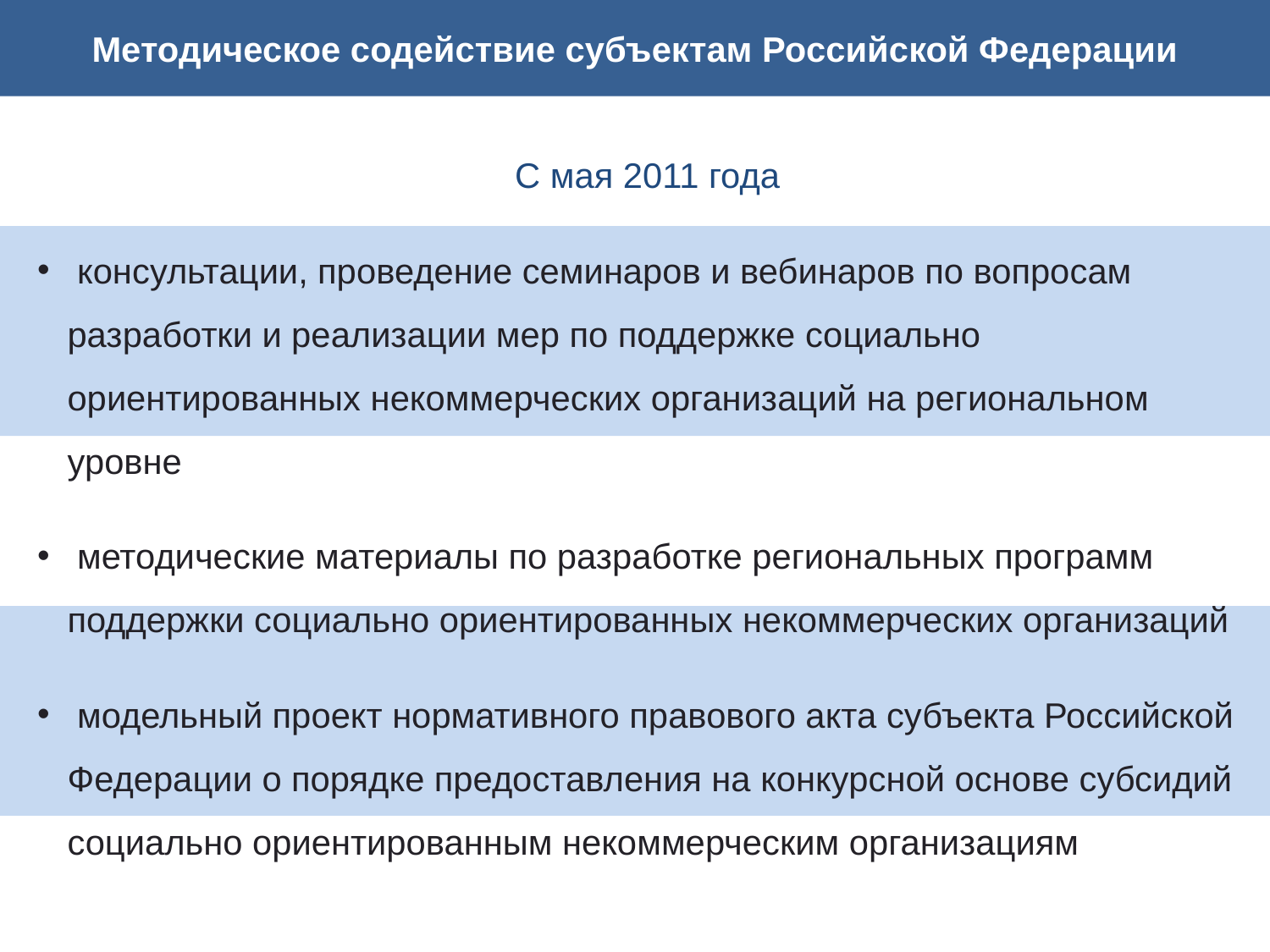

Методическое содействие субъектам Российской Федерации
С мая 2011 года

 консультации, проведение семинаров и вебинаров по вопросам разработки и реализации мер по поддержке социально ориентированных некоммерческих организаций на региональном уровне

 методические материалы по разработке региональных программ поддержки социально ориентированных некоммерческих организаций

 модельный проект нормативного правового акта субъекта Российской Федерации о порядке предоставления на конкурсной основе субсидий социально ориентированным некоммерческим организациям